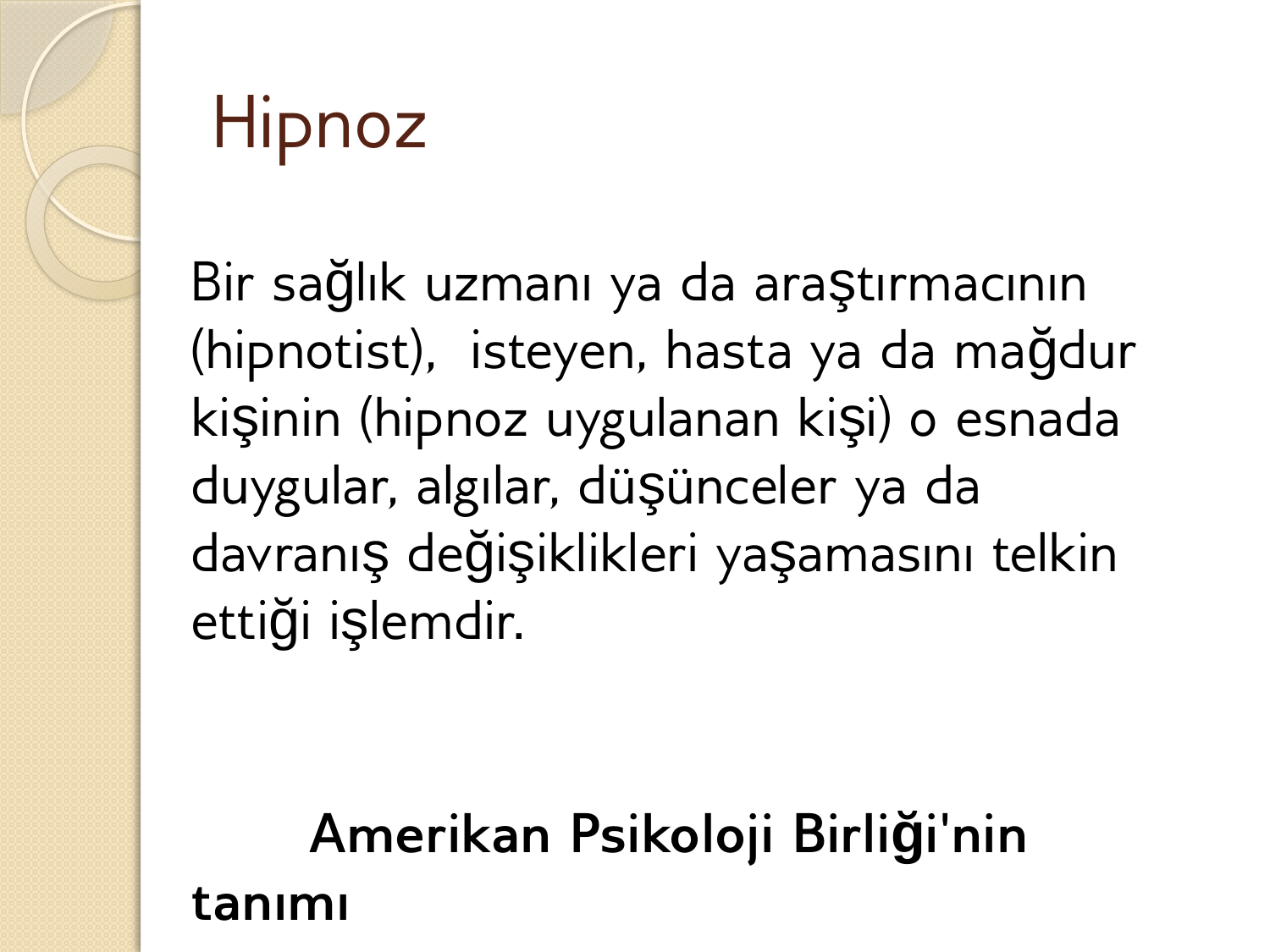

# Hipnoz
Bir sağlık uzmanı ya da araştırmacının (hipnotist),  isteyen, hasta ya da mağdur kişinin (hipnoz uygulanan kişi) o esnada duygular, algılar, düşünceler ya da davranış değişiklikleri yaşamasını telkin ettiği işlemdir.
                                                                                                                               Amerikan Psikoloji Birliği'nin tanımı